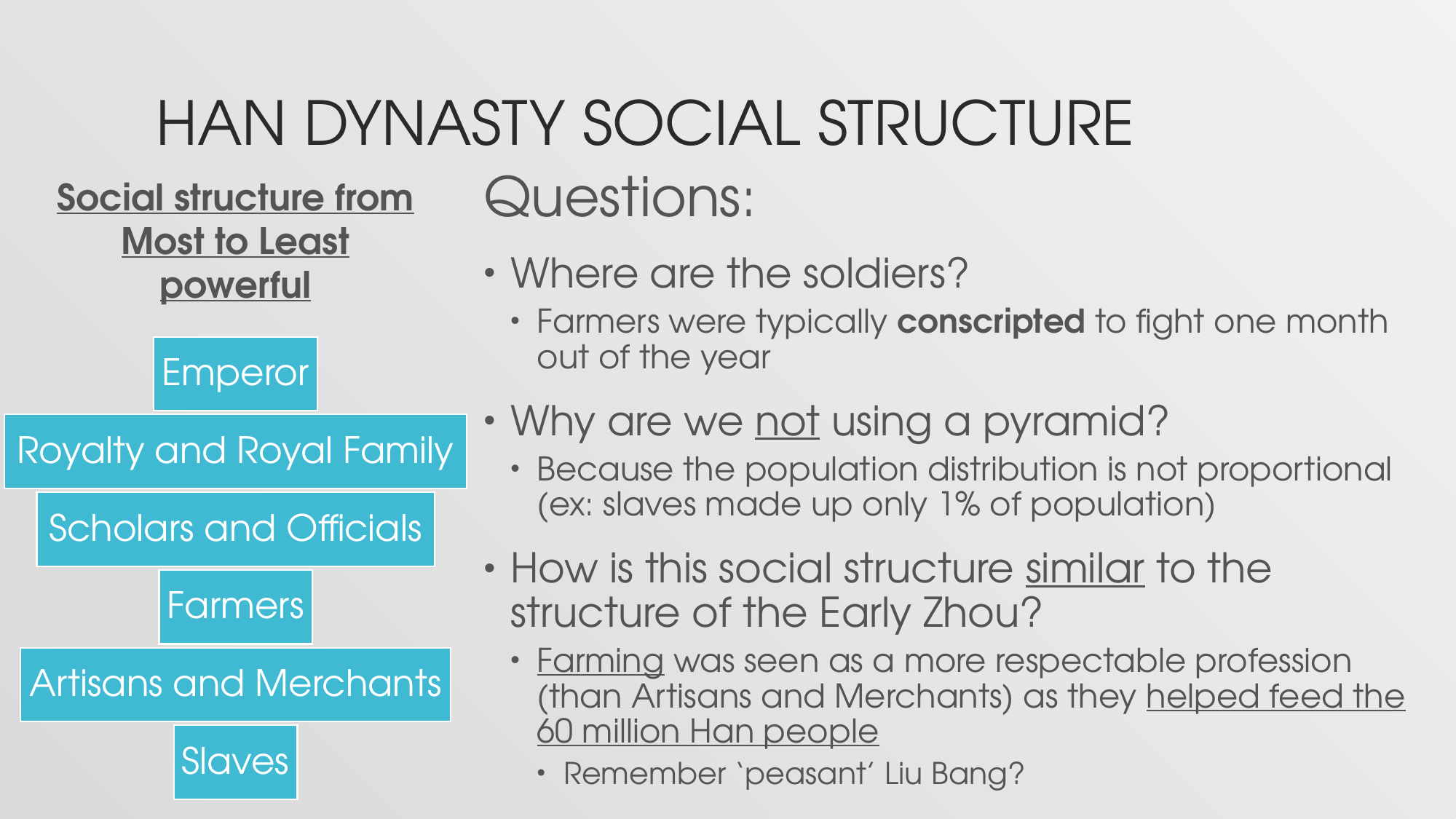

# Han Dynasty Social Structure
Questions:
Where are the soldiers?
Farmers were typically conscripted to fight one month out of the year
Why are we not using a pyramid?
Because the population distribution is not proportional (ex: slaves made up only 1% of population)
How is this social structure similar to the structure of the Early Zhou?
Farming was seen as a more respectable profession (than Artisans and Merchants) as they helped feed the 60 million Han people
Remember ‘peasant’ Liu Bang?

Social structure from Most to Least powerful
Emperor
Royalty and Royal Family
Scholars and Officials
Farmers
Artisans and Merchants
Slaves